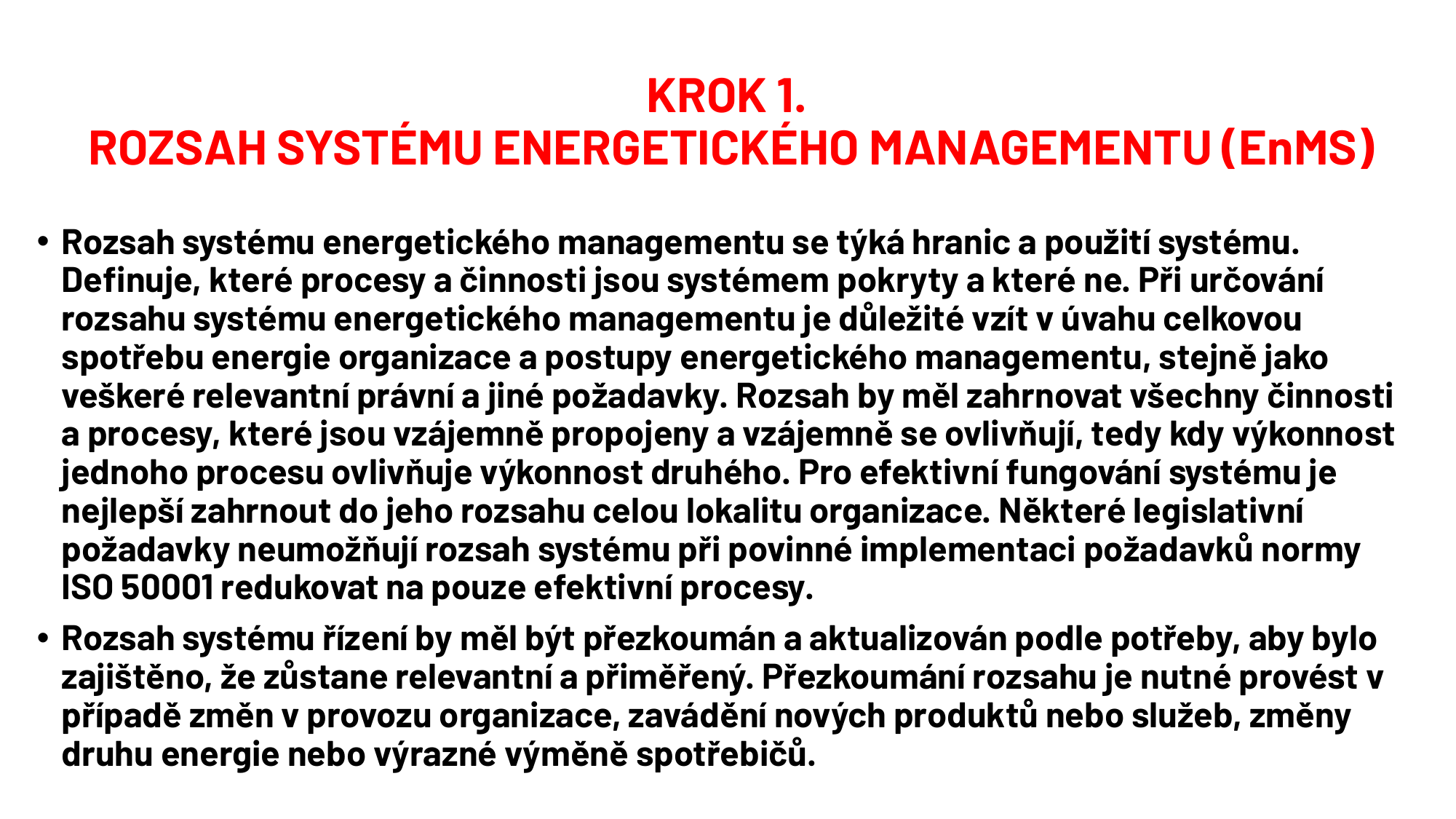

# KROK 1. ROZSAH SYSTÉMU ENERGETICKÉHO MANAGEMENTU (EnMS)
Rozsah systému energetického managementu se týká hranic a použití systému. Definuje, které procesy a činnosti jsou systémem pokryty a které ne. Při určování rozsahu systému energetického managementu je důležité vzít v úvahu celkovou spotřebu energie organizace a postupy energetického managementu, stejně jako veškeré relevantní právní a jiné požadavky. Rozsah by měl zahrnovat všechny činnosti a procesy, které jsou vzájemně propojeny a vzájemně se ovlivňují, tedy kdy výkonnost jednoho procesu ovlivňuje výkonnost druhého. Pro efektivní fungování systému je nejlepší zahrnout do jeho rozsahu celou lokalitu organizace. Některé legislativní požadavky neumožňují rozsah systému při povinné implementaci požadavků normy ISO 50001 redukovat na pouze efektivní procesy.
Rozsah systému řízení by měl být přezkoumán a aktualizován podle potřeby, aby bylo zajištěno, že zůstane relevantní a přiměřený. Přezkoumání rozsahu je nutné provést v případě změn v provozu organizace, zavádění nových produktů nebo služeb, změny druhu energie nebo výrazné výměně spotřebičů.